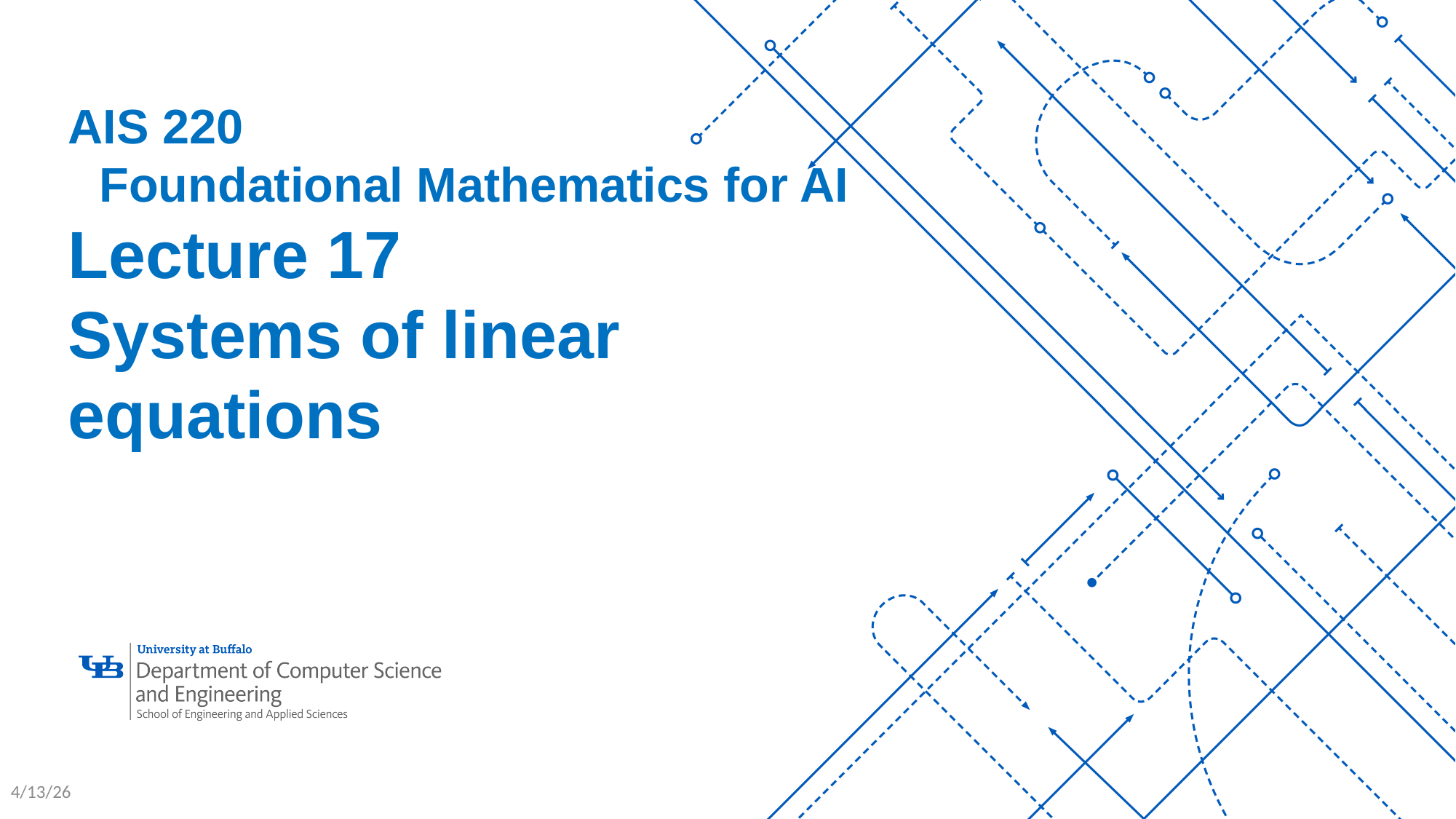

AIS 220
Foundational Mathematics for AI
Lecture 17
Systems of linear equations
4/13/26